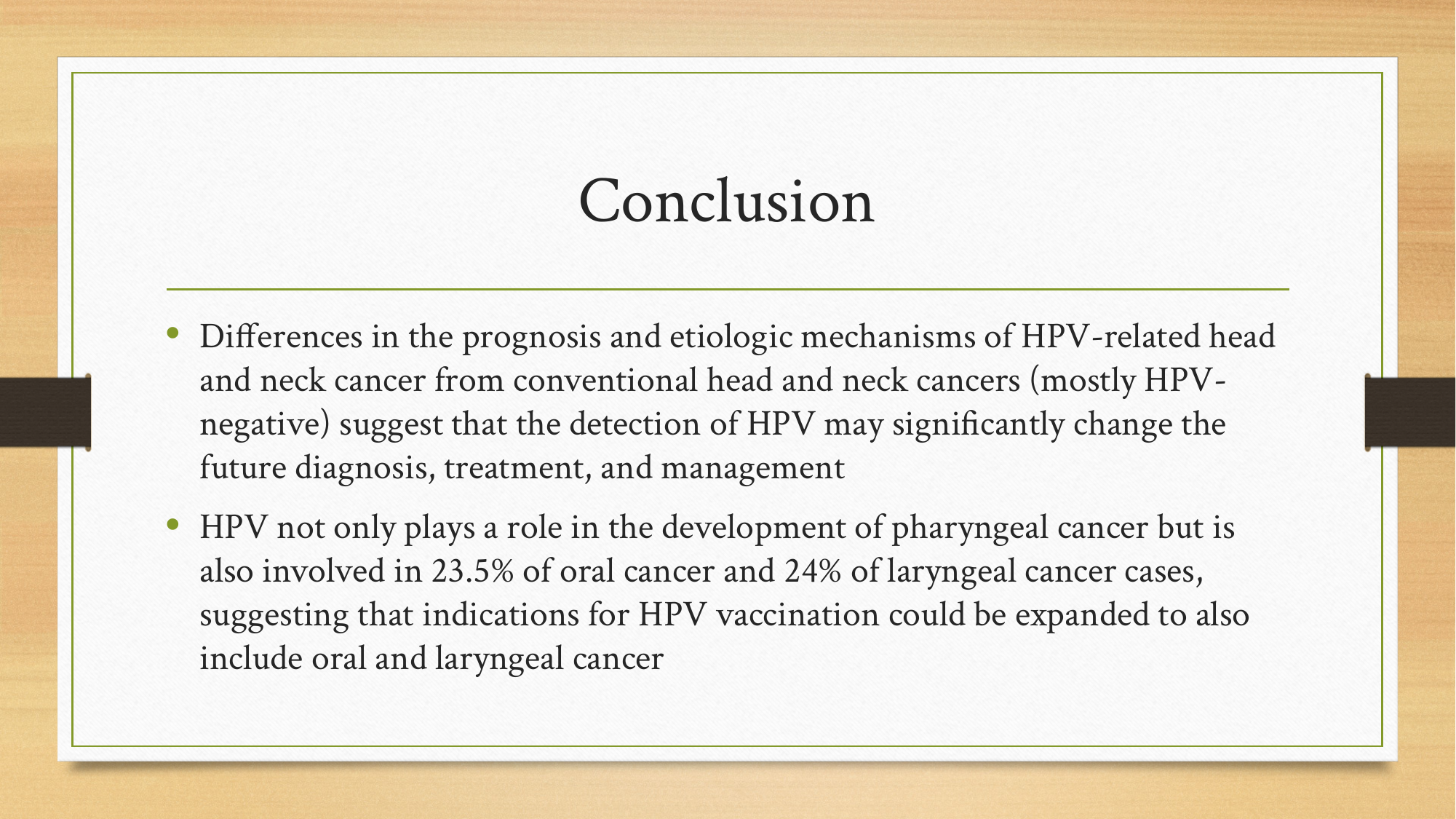

# Conclusion
Differences in the prognosis and etiologic mechanisms of HPV-related head and neck cancer from conventional head and neck cancers (mostly HPV-negative) suggest that the detection of HPV may significantly change the future diagnosis, treatment, and management
HPV not only plays a role in the development of pharyngeal cancer but is also involved in 23.5% of oral cancer and 24% of laryngeal cancer cases, suggesting that indications for HPV vaccination could be expanded to also include oral and laryngeal cancer